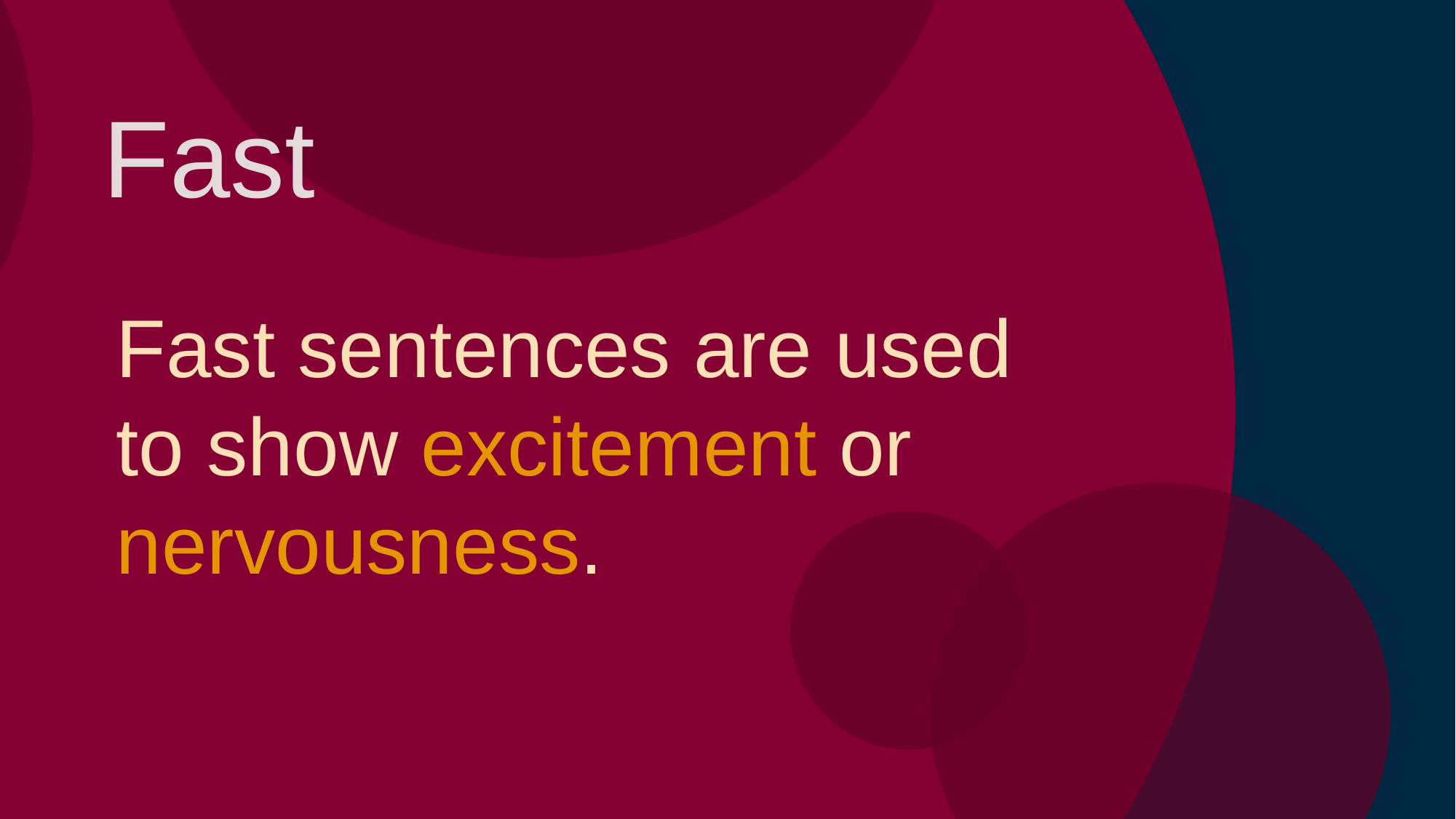

Fast
Fast sentences are used to show excitement or nervousness.